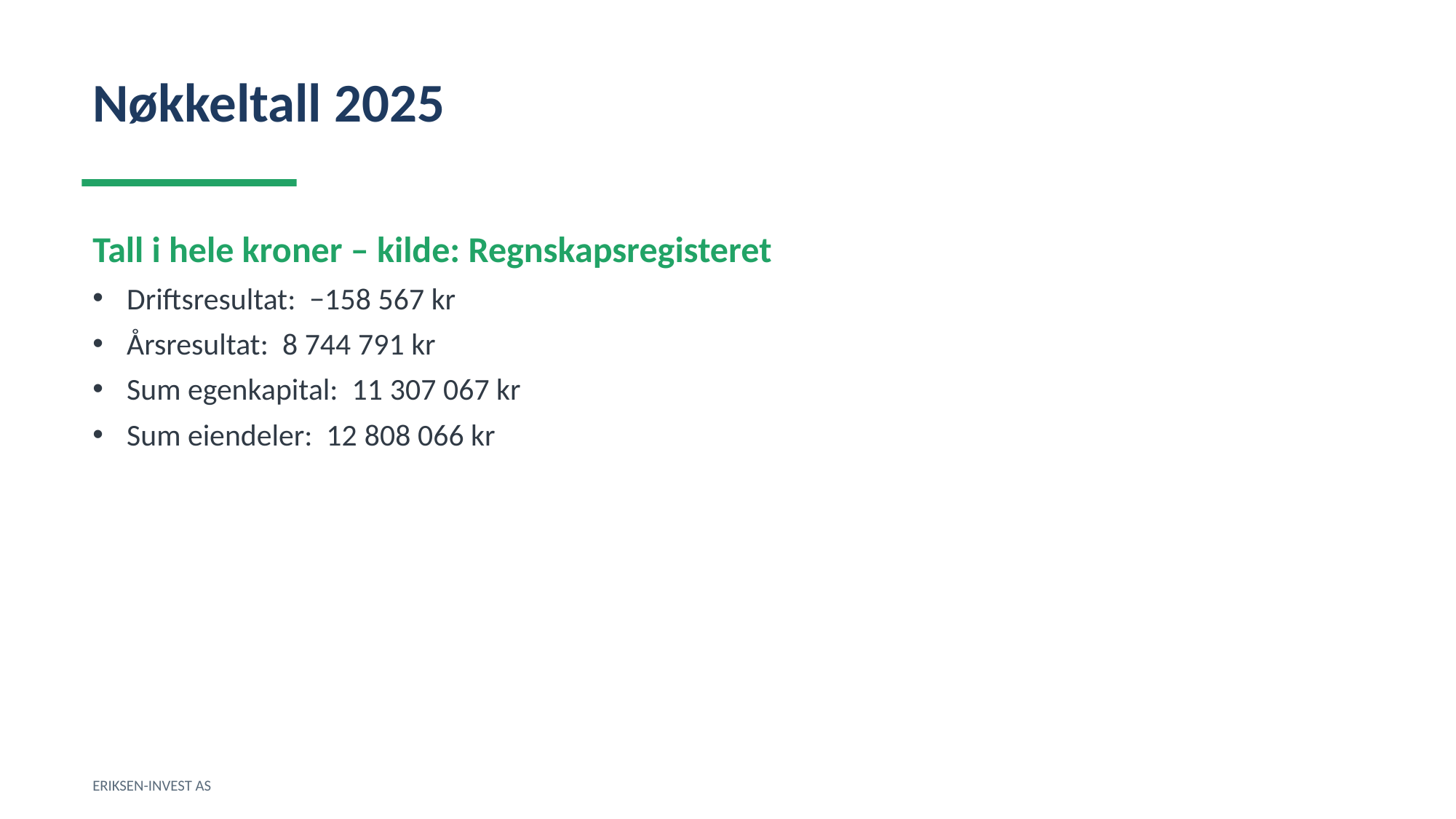

Nøkkeltall 2025

Tall i hele kroner – kilde: Regnskapsregisteret
Driftsresultat:  −158 567 kr
Årsresultat:  8 744 791 kr
Sum egenkapital:  11 307 067 kr
Sum eiendeler:  12 808 066 kr
ERIKSEN-INVEST AS